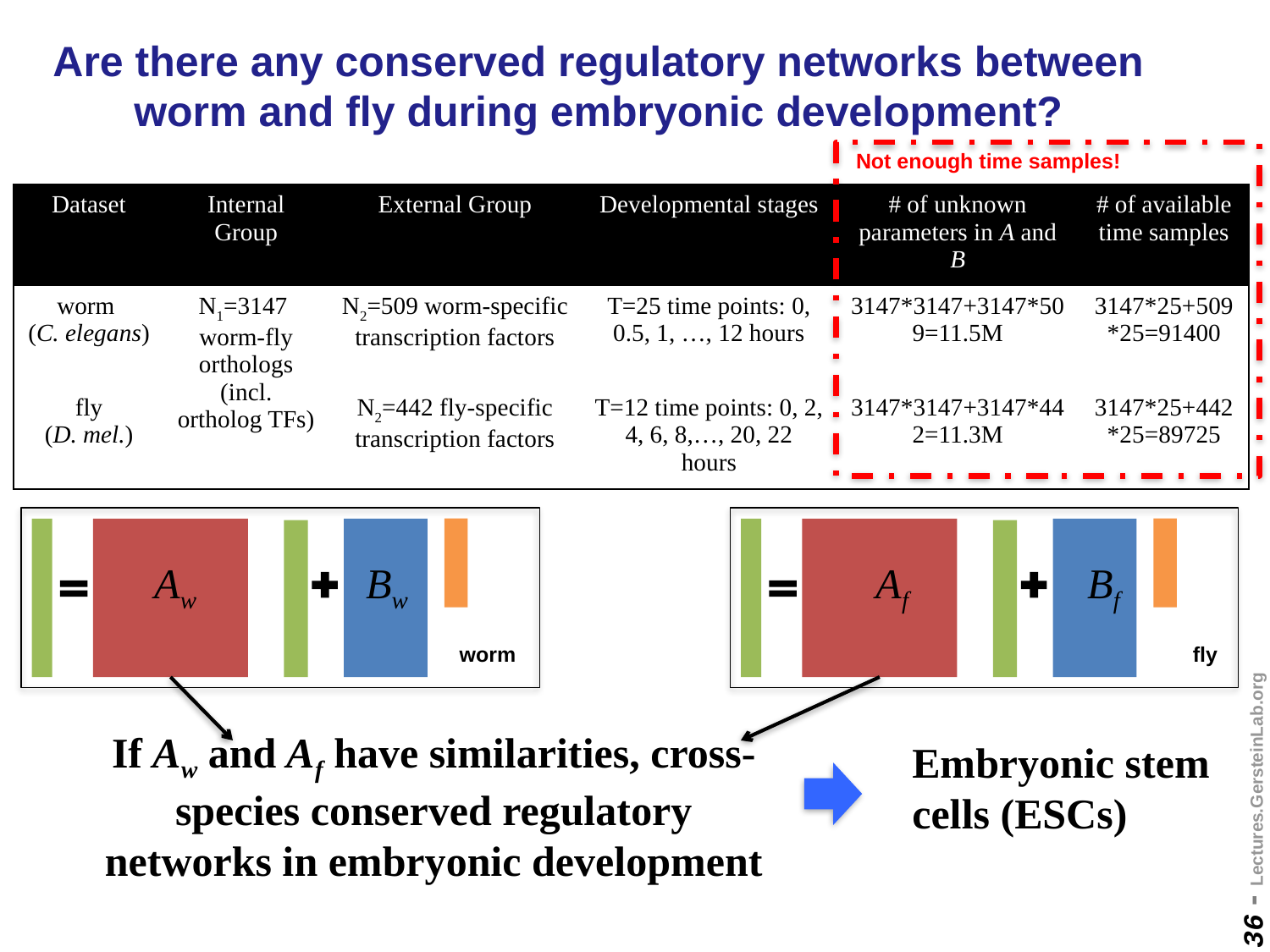

# Are there any conserved regulatory networks between worm and fly during embryonic development?
Not enough time samples!

| Dataset | Internal Group | External Group | Developmental stages | # of unknown parameters in A and B | # of available time samples |
| --- | --- | --- | --- | --- | --- |
| worm (C. elegans) | N1=3147 worm-fly orthologs (incl. ortholog TFs) | N2=509 worm-specific transcription factors | T=25 time points: 0, 0.5, 1, …, 12 hours | 3147\*3147+3147\*509=11.5M | 3147\*25+509\*25=91400 |
| fly (D. mel.) |  | N2=442 fly-specific transcription factors | T=12 time points: 0, 2, 4, 6, 8,…, 20, 22 hours | 3147\*3147+3147\*442=11.3M | 3147\*25+442\*25=89725 |

Aw
Bw

worm

Af
Bf

fly
If Aw and Af have similarities, cross-species conserved regulatory networks in embryonic development
Embryonic stem cells (ESCs)